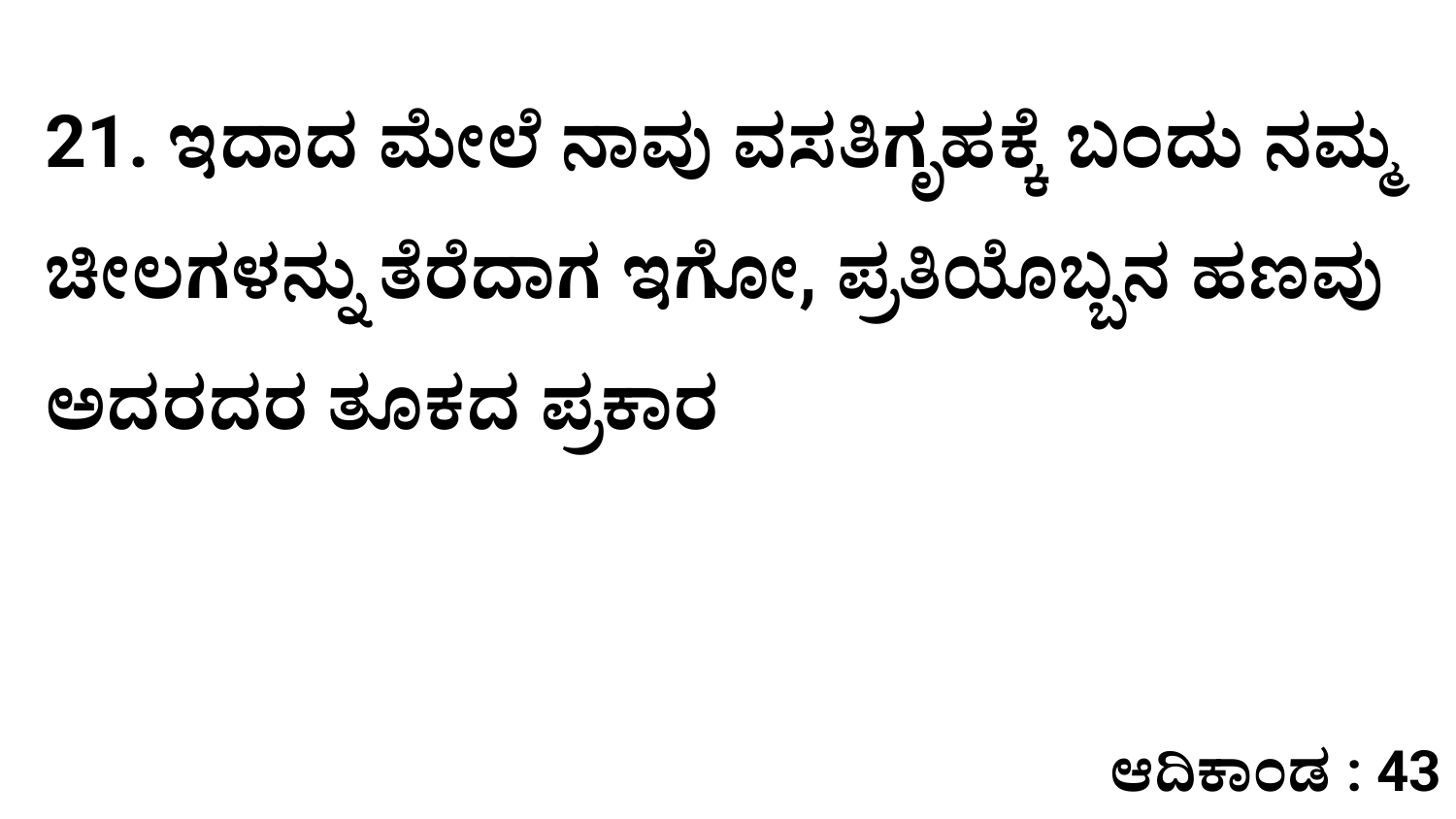

21. ಇದಾದ ಮೇಲೆ ನಾವು ವಸತಿಗೃಹಕ್ಕೆ ಬಂದು ನಮ್ಮ ಚೀಲಗಳನ್ನು ತೆರೆದಾಗ ಇಗೋ, ಪ್ರತಿಯೊಬ್ಬನ ಹಣವು ಅದರದರ ತೂಕದ ಪ್ರಕಾರ
ಆದಿಕಾಂಡ : 43